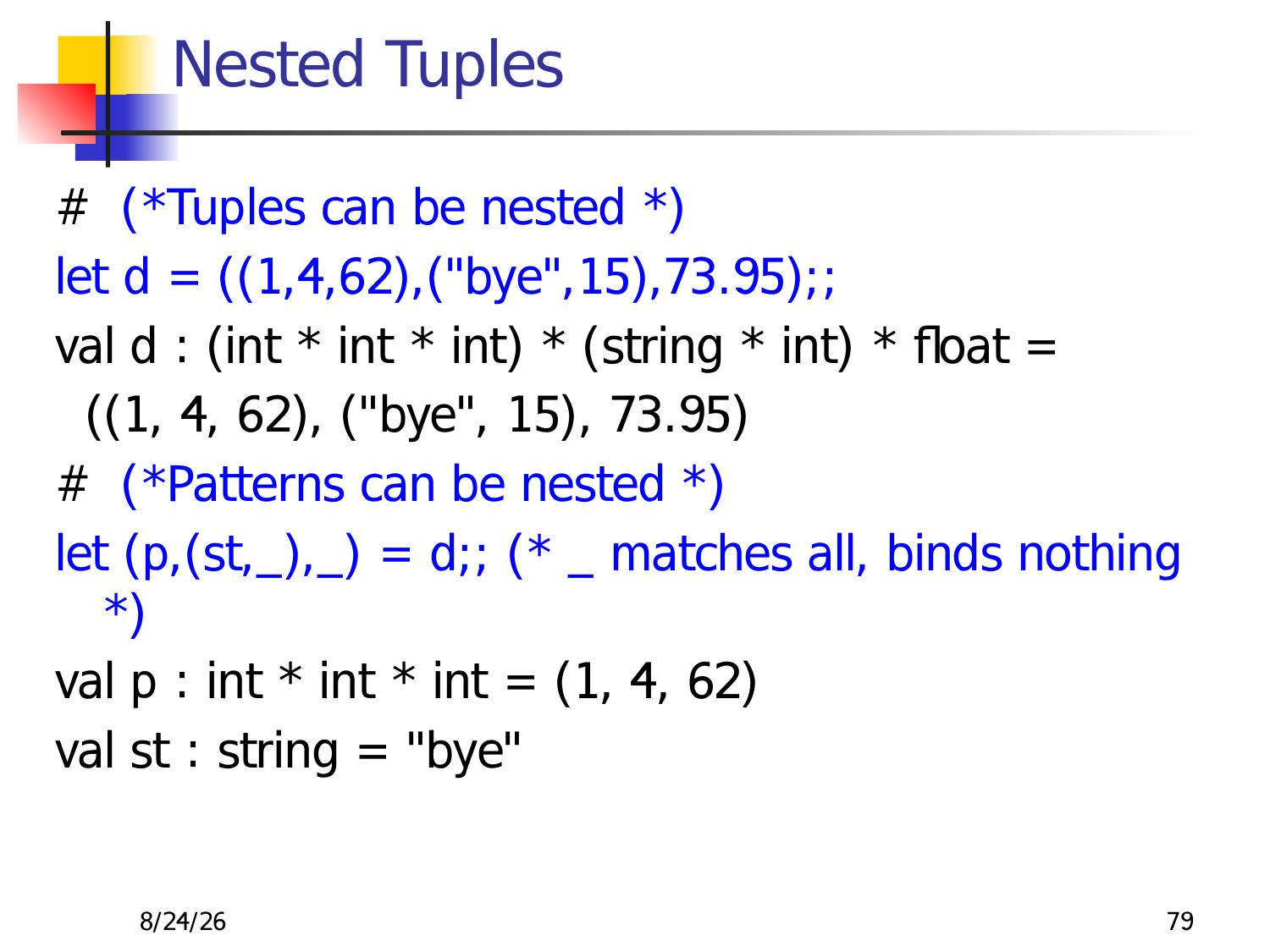

# Nested Tuples
#  (*Tuples can be nested *)
let d = ((1,4,62),("bye",15),73.95);;
val d : (int * int * int) * (string * int) * float =
  ((1, 4, 62), ("bye", 15), 73.95)
#  (*Patterns can be nested *)
let (p,(st,_),_) = d;; (* _ matches all, binds nothing *)
val p : int * int * int = (1, 4, 62)
val st : string = "bye"
8/24/26
79